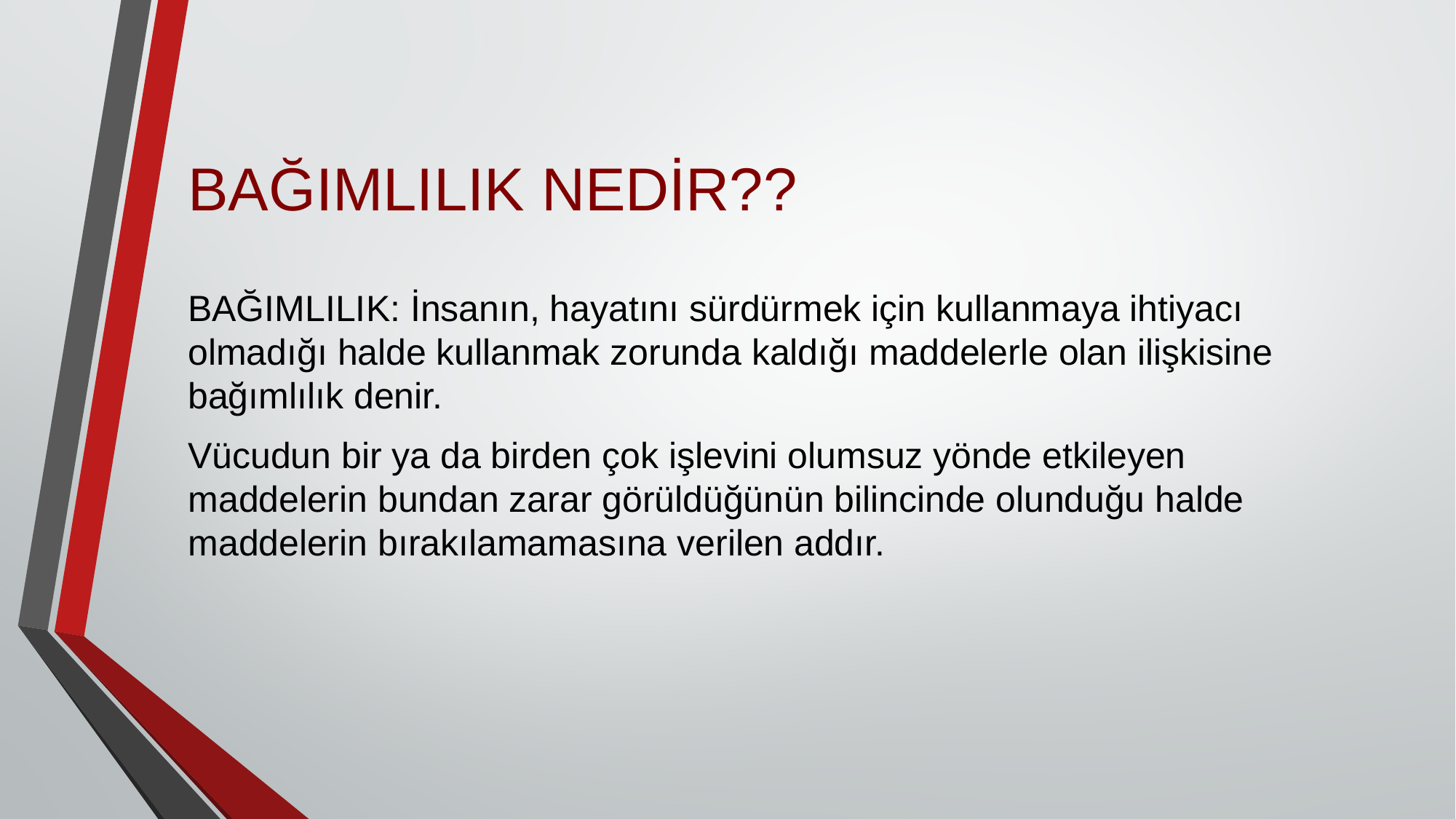

# BAĞIMLILIK NEDİR??
BAĞIMLILIK: İnsanın, hayatını sürdürmek için kullanmaya ihtiyacı olmadığı halde kullanmak zorunda kaldığı maddelerle olan ilişkisine bağımlılık denir.
Vücudun bir ya da birden çok işlevini olumsuz yönde etkileyen maddelerin bundan zarar görüldüğünün bilincinde olunduğu halde maddelerin bırakılamamasına verilen addır.